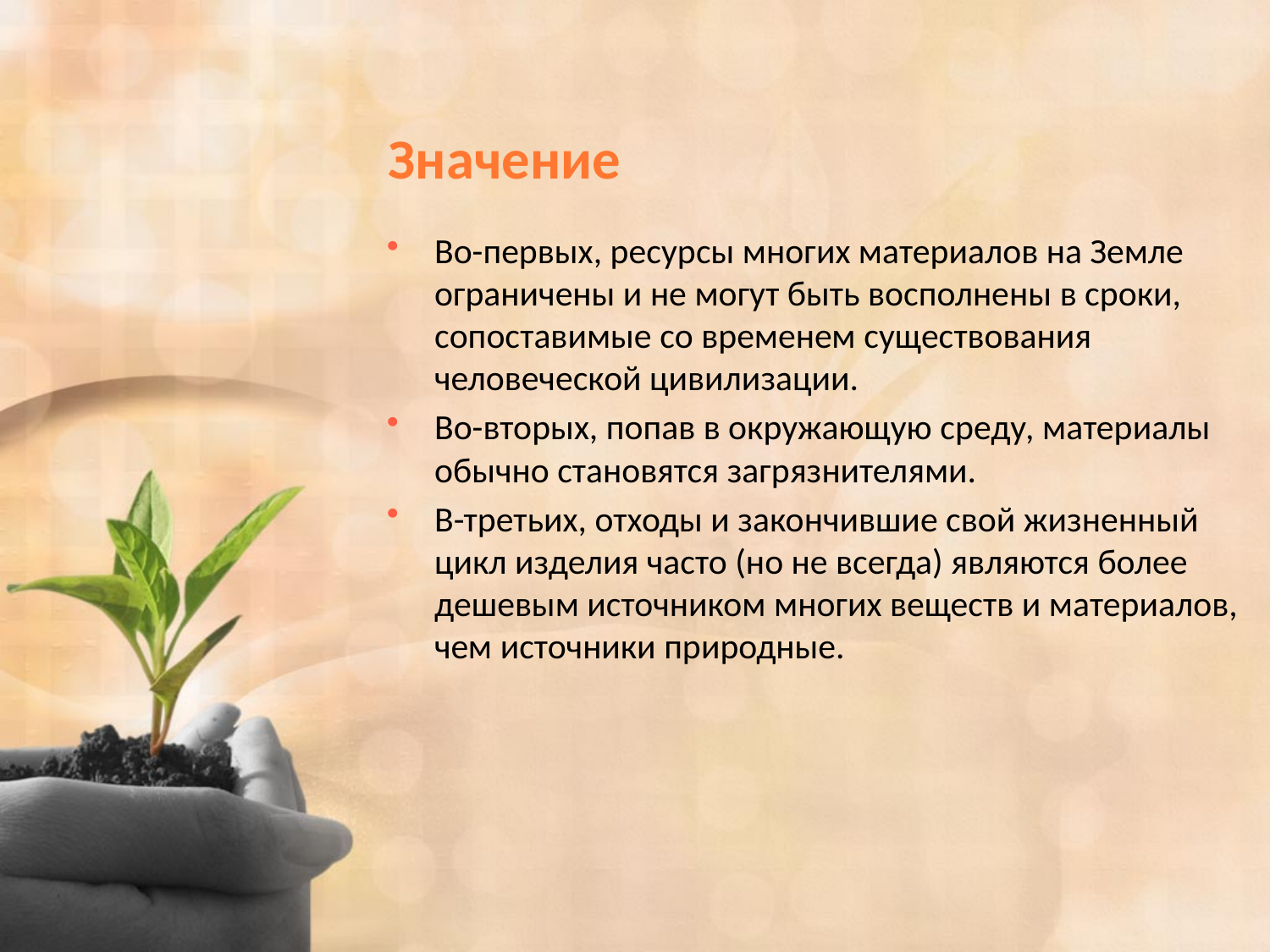

# Значение
Во-первых, ресурсы многих материалов на Земле ограничены и не могут быть восполнены в сроки, сопоставимые со временем существования человеческой цивилизации.
Во-вторых, попав в окружающую среду, материалы обычно становятся загрязнителями.
В-третьих, отходы и закончившие свой жизненный цикл изделия часто (но не всегда) являются более дешевым источником многих веществ и материалов, чем источники природные.